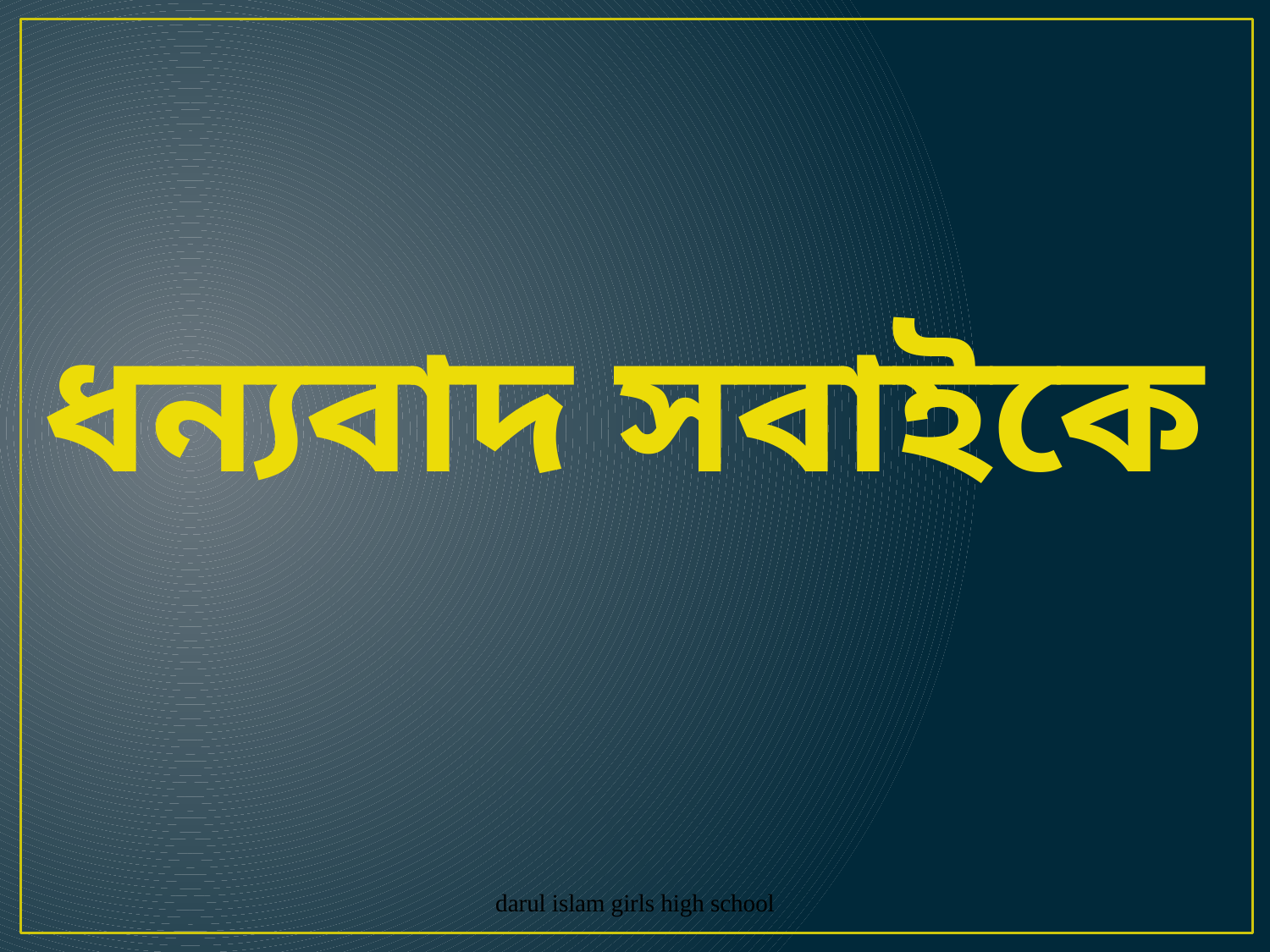

ধন্যবাদ সবাইকে
darul islam girls high school